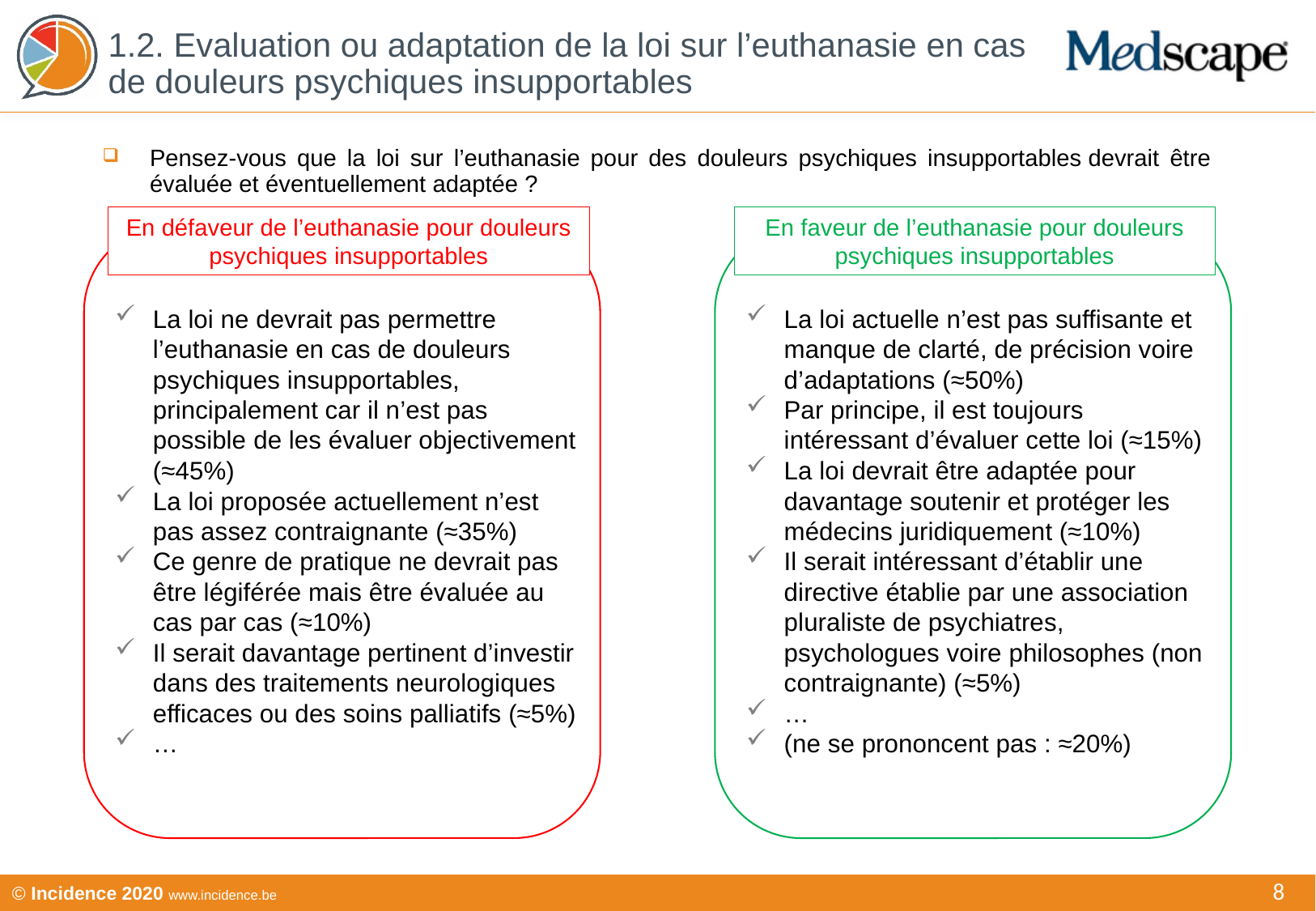

1.2. Evaluation ou adaptation de la loi sur l’euthanasie en cas de douleurs psychiques insupportables
Pensez-vous que la loi sur l’euthanasie pour des douleurs psychiques insupportables devrait être évaluée et éventuellement adaptée ?

En défaveur de l’euthanasie pour douleurs psychiques insupportables
En faveur de l’euthanasie pour douleurs psychiques insupportables

La loi ne devrait pas permettre l’euthanasie en cas de douleurs psychiques insupportables, principalement car il n’est pas possible de les évaluer objectivement (≈45%)
La loi proposée actuellement n’est pas assez contraignante (≈35%)
Ce genre de pratique ne devrait pas être légiférée mais être évaluée au cas par cas (≈10%)
Il serait davantage pertinent d’investir dans des traitements neurologiques efficaces ou des soins palliatifs (≈5%)
…
La loi actuelle n’est pas suffisante et manque de clarté, de précision voire d’adaptations (≈50%)
Par principe, il est toujours intéressant d’évaluer cette loi (≈15%)
La loi devrait être adaptée pour davantage soutenir et protéger les médecins juridiquement (≈10%)
Il serait intéressant d’établir une directive établie par une association pluraliste de psychiatres, psychologues voire philosophes (non contraignante) (≈5%)
…
(ne se prononcent pas : ≈20%)

8